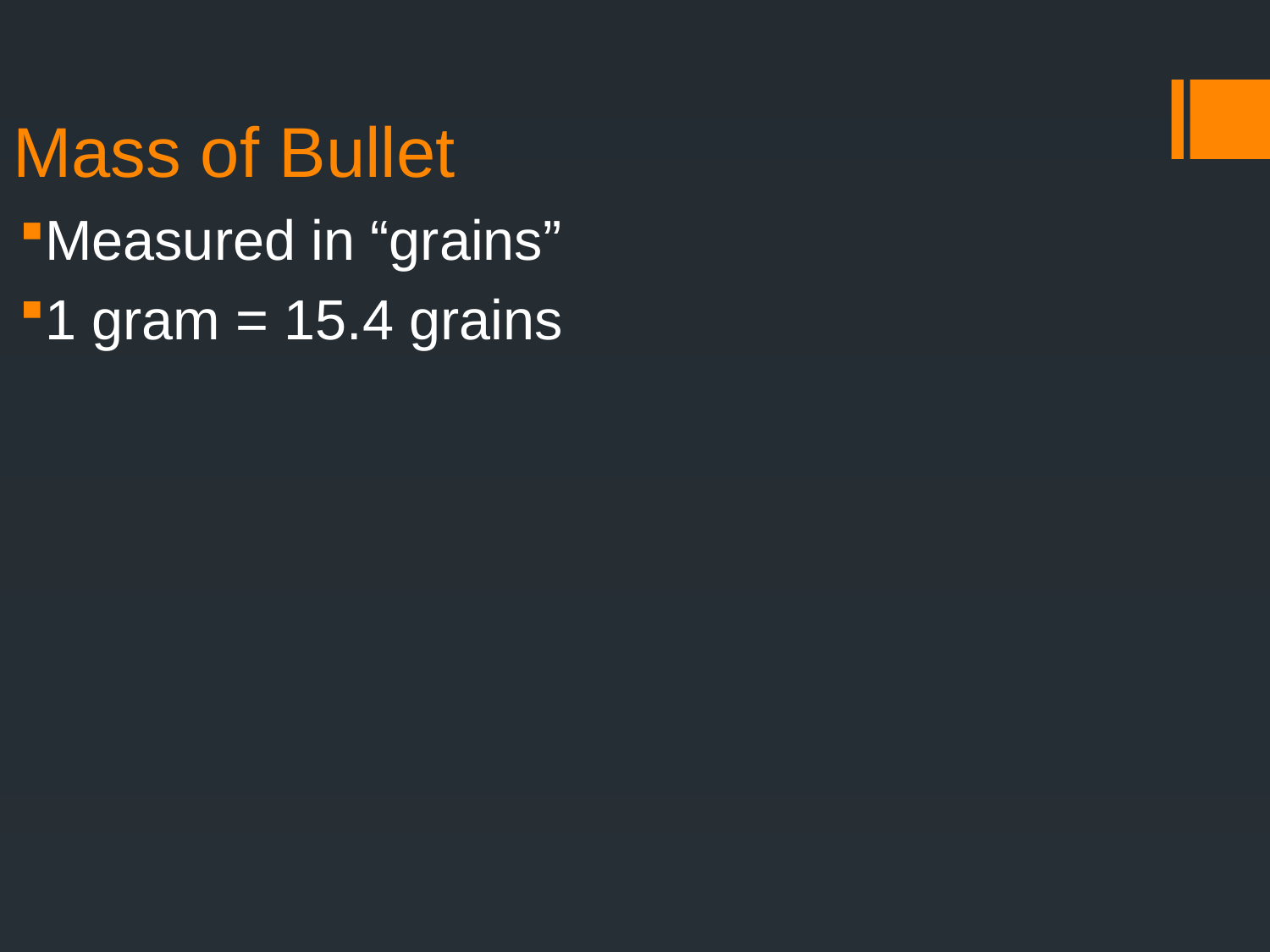

# Mass of Bullet
Measured in “grains”
1 gram = 15.4 grains